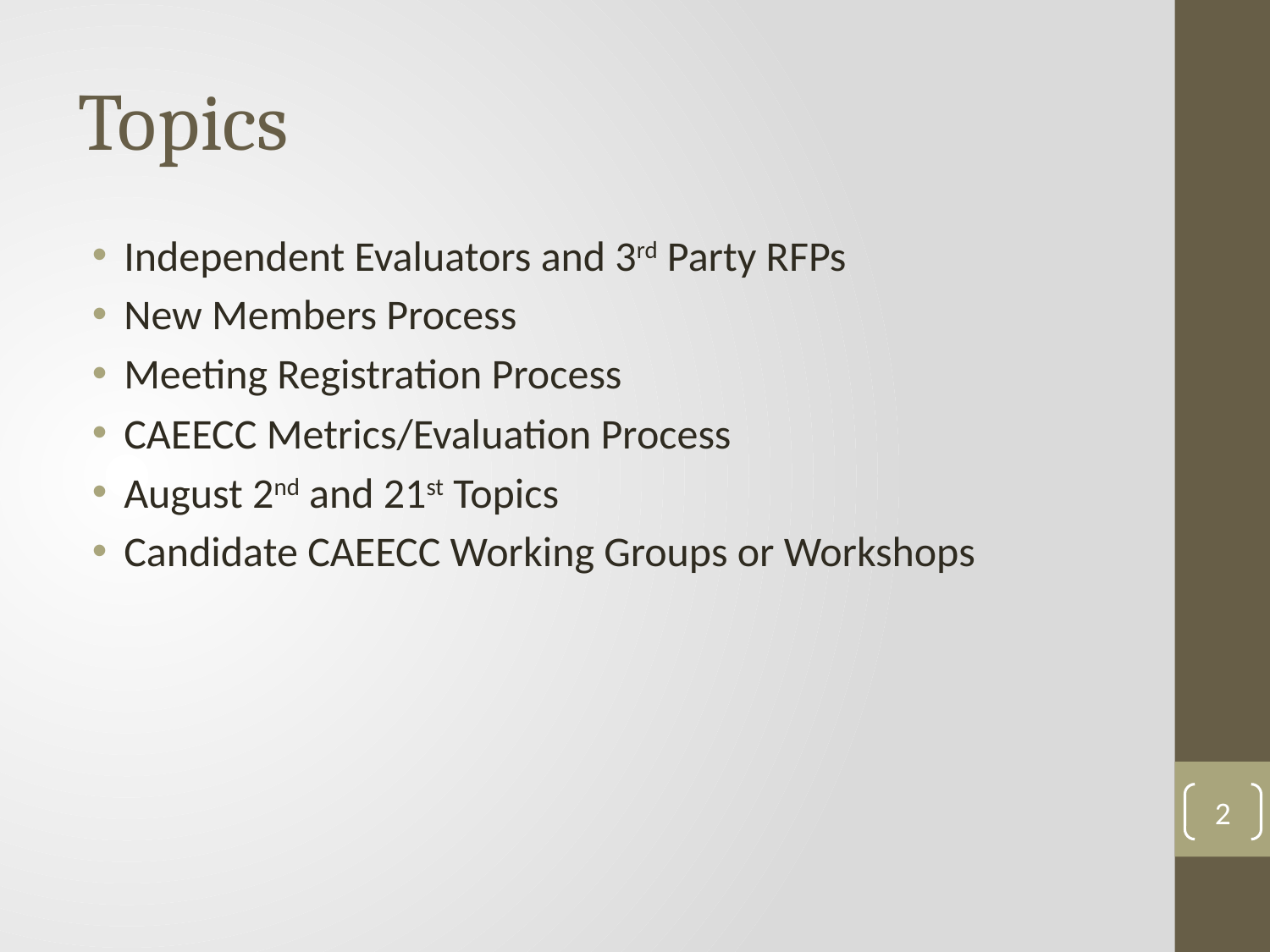

# Topics
Independent Evaluators and 3rd Party RFPs
New Members Process
Meeting Registration Process
CAEECC Metrics/Evaluation Process
August 2nd and 21st Topics
Candidate CAEECC Working Groups or Workshops

2